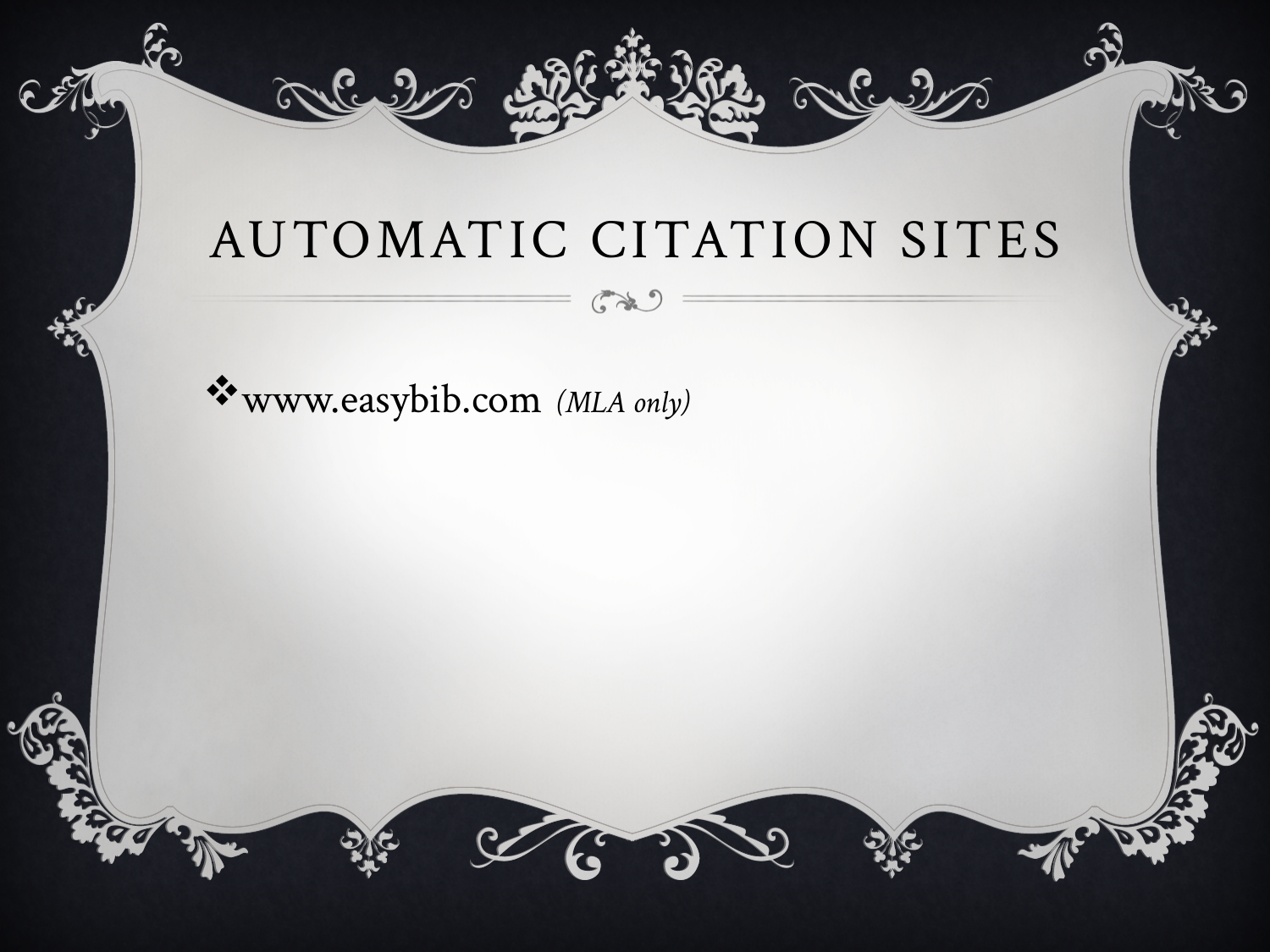

# AUTOMATIC Citation SITES
www.easybib.com  (MLA only)